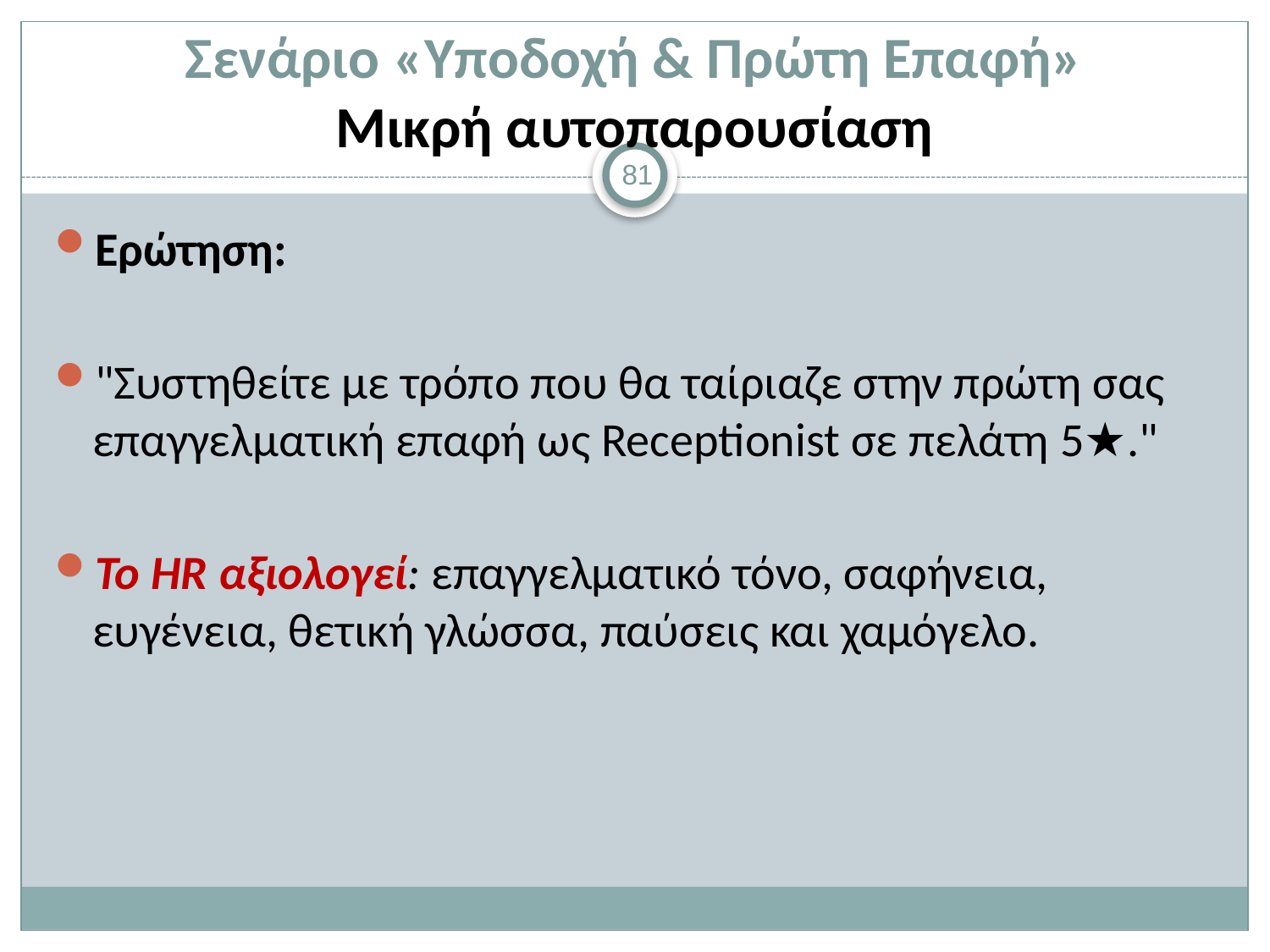

# Σενάριο «Υποδοχή & Πρώτη Επαφή» Μικρή αυτοπαρουσίαση
81
Ερώτηση:

"Συστηθείτε με τρόπο που θα ταίριαζε στην πρώτη σας επαγγελματική επαφή ως Receptionist σε πελάτη 5★."

Το HR αξιολογεί: επαγγελματικό τόνο, σαφήνεια, ευγένεια, θετική γλώσσα, παύσεις και χαμόγελο.